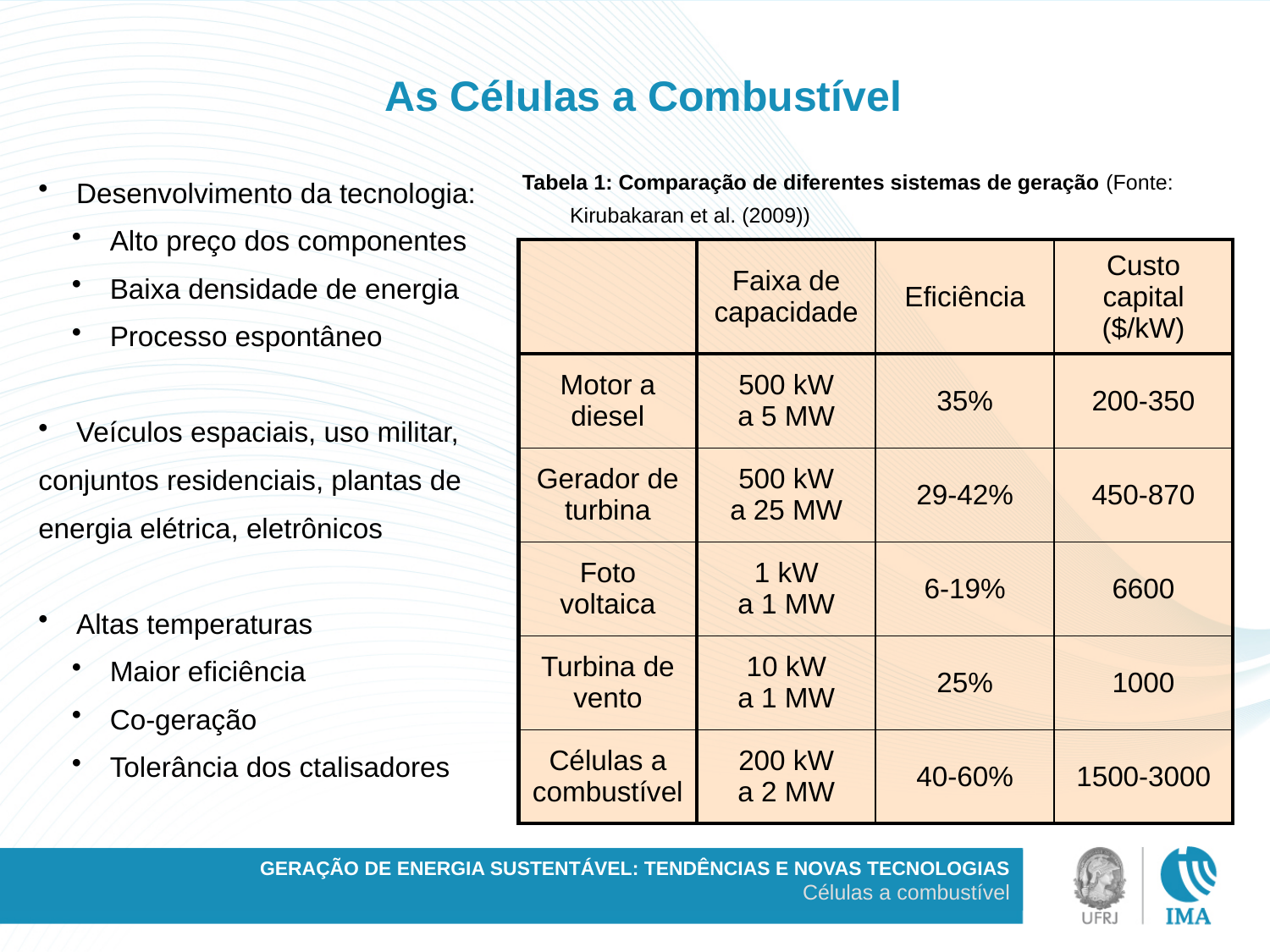

As Células a Combustível
Tabela 1: Comparação de diferentes sistemas de geração (Fonte: Kirubakaran et al. (2009))
 Desenvolvimento da tecnologia:
 Alto preço dos componentes
 Baixa densidade de energia
 Processo espontâneo

 Veículos espaciais, uso militar,
conjuntos residenciais, plantas de
energia elétrica, eletrônicos

 Altas temperaturas
 Maior eficiência
 Co-geração
 Tolerância dos ctalisadores
|  | Faixa de capacidade | Eficiência | Custo capital ($/kW) |
| --- | --- | --- | --- |
| Motor a diesel | 500 kW a 5 MW | 35% | 200-350 |
| Gerador de turbina | 500 kW a 25 MW | 29-42% | 450-870 |
| Foto voltaica | 1 kW a 1 MW | 6-19% | 6600 |
| Turbina de vento | 10 kW a 1 MW | 25% | 1000 |
| Células a combustível | 200 kW a 2 MW | 40-60% | 1500-3000 |

GERAÇÃO DE ENERGIA SUSTENTÁVEL: TENDÊNCIAS E NOVAS TECNOLOGIAS
Células a combustível